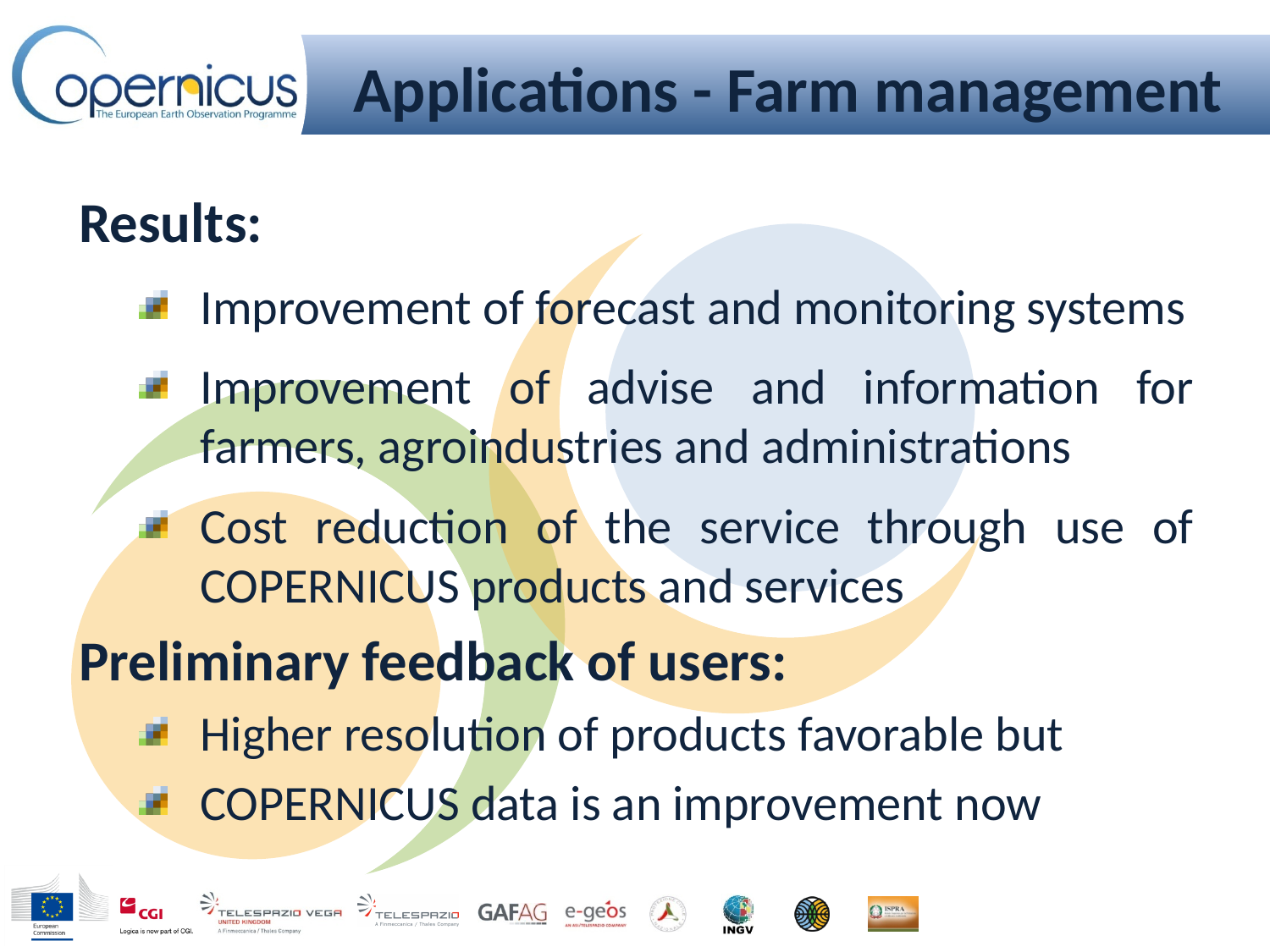

# Applications - Farm management
Results:
Improvement of forecast and monitoring systems
Improvement of advise and information for farmers, agroindustries and administrations
Cost reduction of the service through use of COPERNICUS products and services
Preliminary feedback of users:
Higher resolution of products favorable but
COPERNICUS data is an improvement now